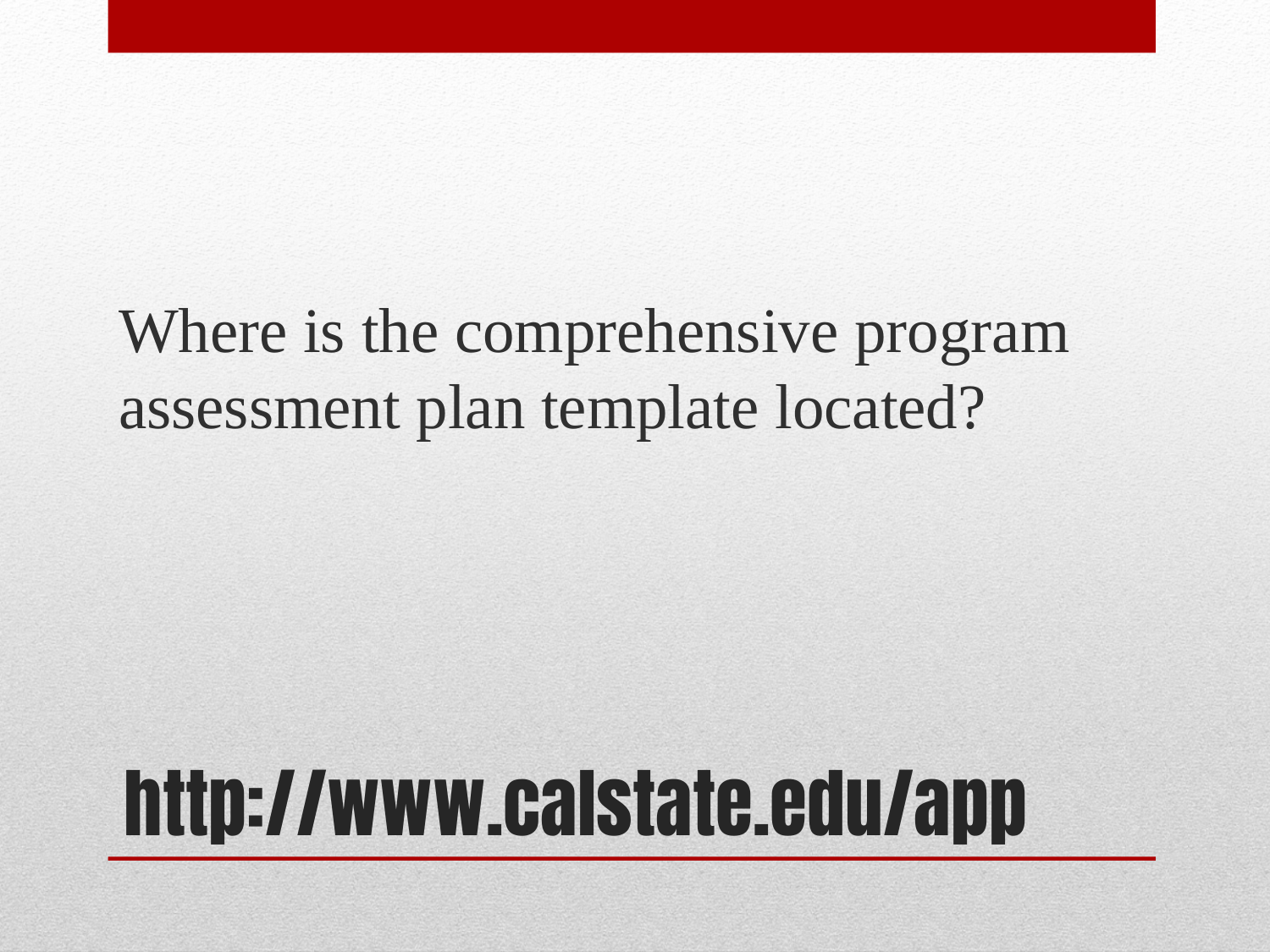

Where is the comprehensive program assessment plan template located?
# http://www.calstate.edu/app